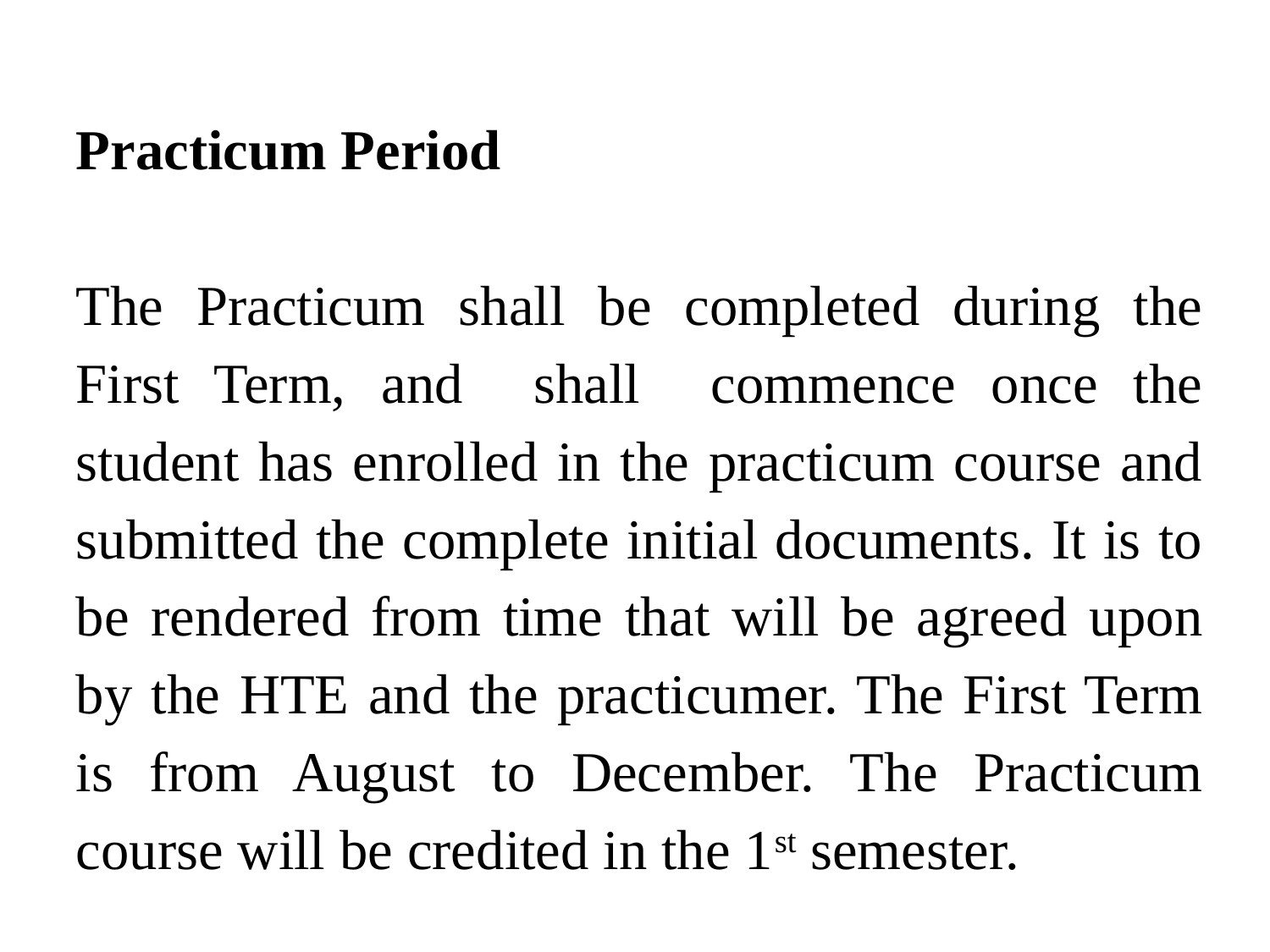

Practicum Period

The Practicum shall be completed during the First Term, and  shall  commence once the student has enrolled in the practicum course and submitted the complete initial documents. It is to be rendered from time that will be agreed upon by the HTE and the practicumer. The First Term is from August to December. The Practicum course will be credited in the 1st semester.